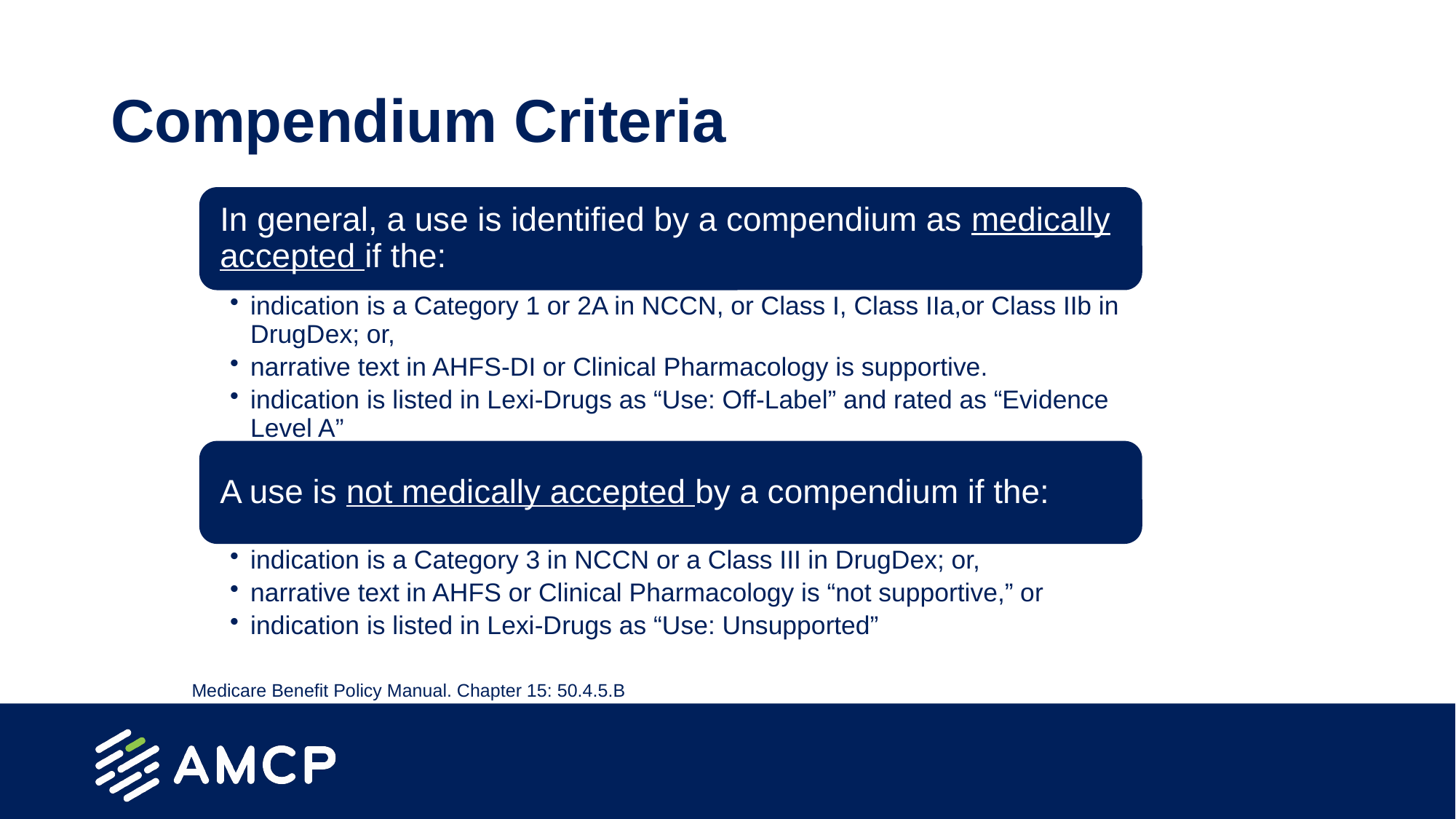

# Compendium Criteria
In general, a use is identified by a compendium as medically accepted if the:
indication is a Category 1 or 2A in NCCN, or Class I, Class IIa,or Class IIb in DrugDex; or,
narrative text in AHFS-DI or Clinical Pharmacology is supportive.
indication is listed in Lexi-Drugs as “Use: Off-Label” and rated as “Evidence Level A”
A use is not medically accepted by a compendium if the:
indication is a Category 3 in NCCN or a Class III in DrugDex; or,
narrative text in AHFS or Clinical Pharmacology is “not supportive,” or
indication is listed in Lexi-Drugs as “Use: Unsupported”

Medicare Benefit Policy Manual. Chapter 15: 50.4.5.B